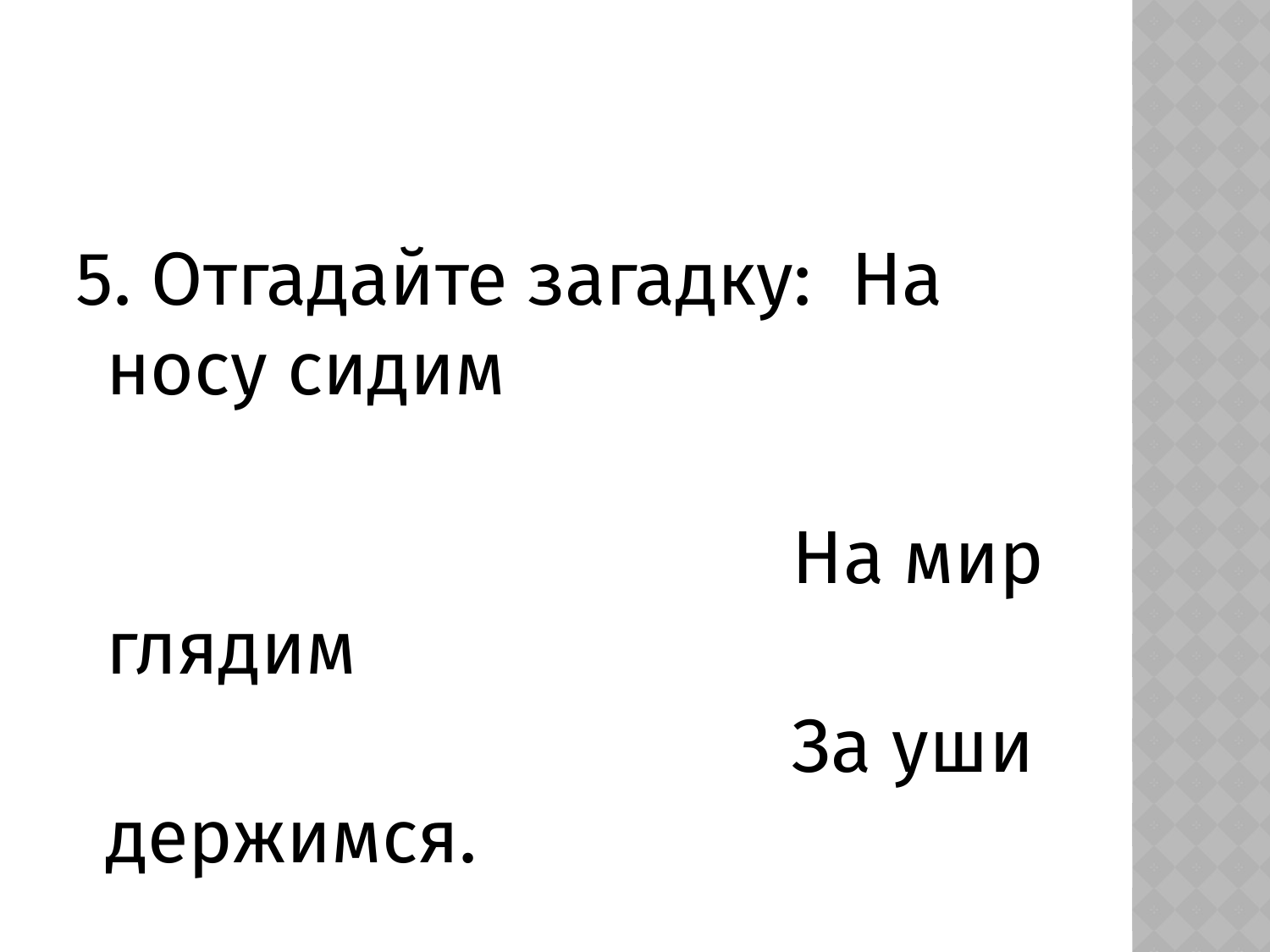

#
5. Отгадайте загадку:  На носу сидим
                                    На мир глядим
                                    За уши держимся.